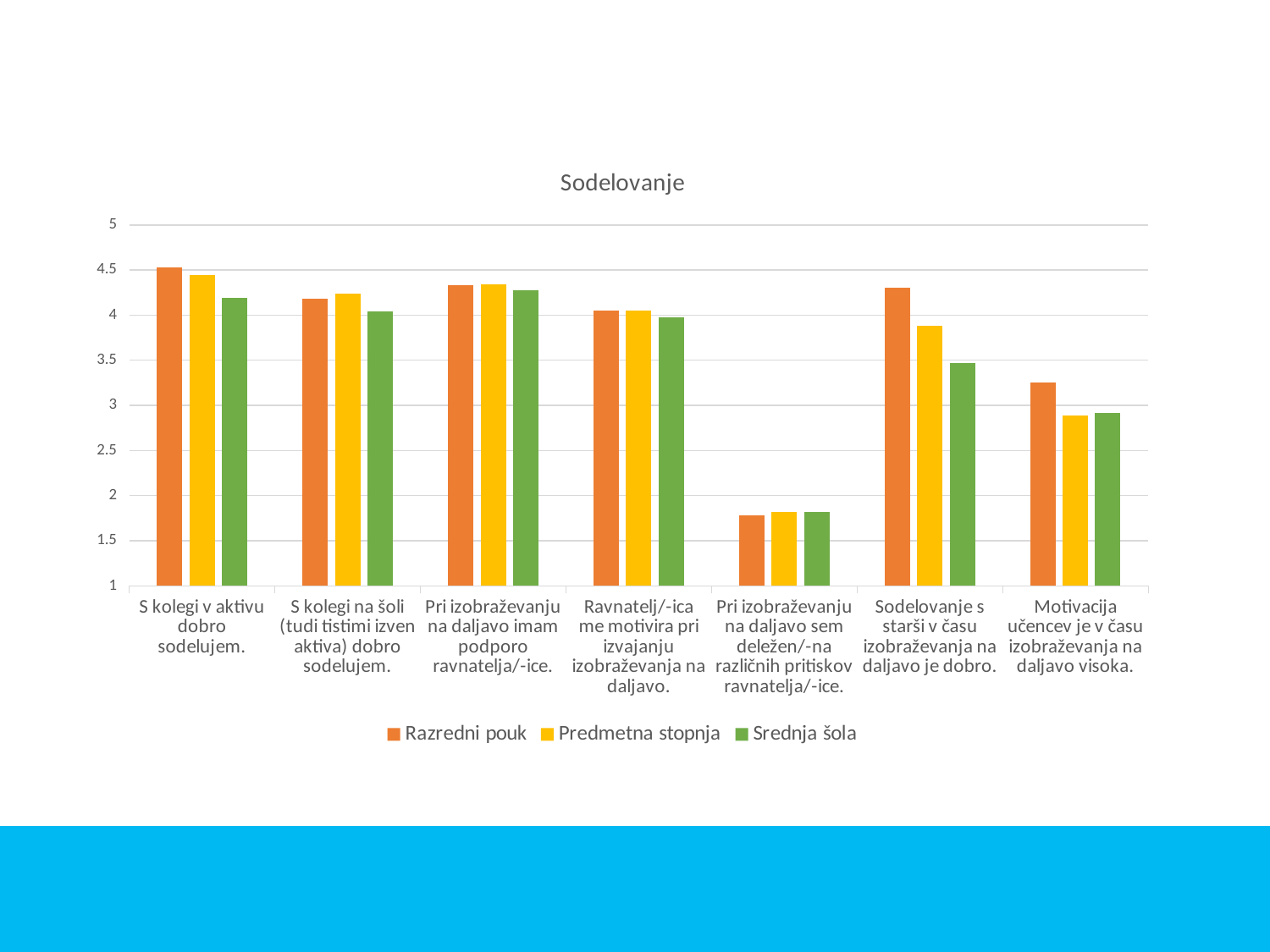

### Chart: Sodelovanje

| Category | Razredni pouk | Predmetna stopnja | Srednja šola |
|---|---|---|---|
| S kolegi v aktivu dobro sodelujem. | 4.53 | 4.44 | 4.19 |
| S kolegi na šoli (tudi tistimi izven aktiva) dobro sodelujem. | 4.18 | 4.24 | 4.04 |
| Pri izobraževanju na daljavo imam podporo ravnatelja/-ice. | 4.33 | 4.34 | 4.28 |
| Ravnatelj/-ica me motivira pri izvajanju izobraževanja na daljavo. | 4.05 | 4.05 | 3.98 |
| Pri izobraževanju na daljavo sem deležen/-na različnih pritiskov ravnatelja/-ice. | 1.78 | 1.82 | 1.82 |
| Sodelovanje s starši v času izobraževanja na daljavo je dobro. | 4.3 | 3.88 | 3.47 |
| Motivacija učencev je v času izobraževanja na daljavo visoka. | 3.25 | 2.89 | 2.92 |